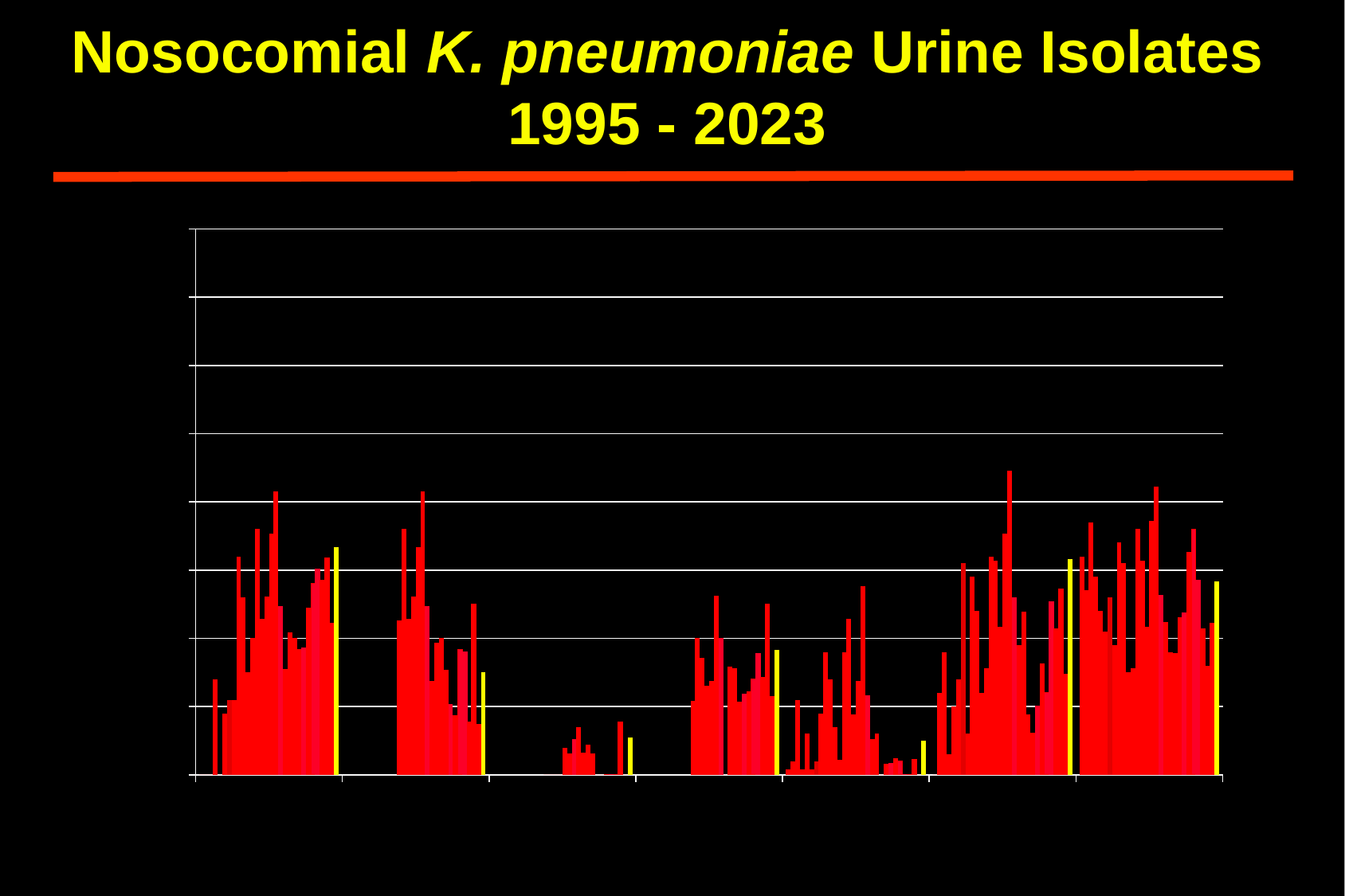

# Nosocomial K. pneumoniae Urine Isolates 1995 - 2023

### Chart

| Category | 1994 | 1995 | 1996 | 1997 | 1998 | 1999 | 2000 | 2001 | 2002 | 2003 | 2004 | 2005 | 2006 | 2007 | 2008 | 2009 | 2010 | 2011 | 2012 | 2013 | 2014 | 2015 | 2016 | 2017 | 2018 | 2019 | 2020 | 2021 | 2022 | 2023 |
|---|---|---|---|---|---|---|---|---|---|---|---|---|---|---|---|---|---|---|---|---|---|---|---|---|---|---|---|---|---|---|
| Ceftriaxone | 0.0 | 0.0 | 0.0 | 14.0 | 0.0 | 9.0 | 11.0 | 11.0 | 32.0 | 26.0 | 15.0 | 20.0 | 36.0 | 22.857142857142847 | 26.08695652173914 | 35.294117647058826 | 41.53846153846153 | 24.675324675324674 | 15.517241379310349 | 20.895522388059703 | 20.0 | 18.461538461538467 | 18.64406779661016 | 24.48979591836735 | 28.0 | 30.158730158730165 | 28.57142857142857 | 31.818181818181827 | 22.222222222222214 | 33.33333333333334 |
| Cefepime | None | None | None | None | None | None | None | None | None | None | None | 22.58064516129032 | 36.0 | 22.857142857142847 | 26.08695652173914 | 33.33333333333334 | 41.53846153846153 | 24.675324675324674 | 13.793103448275872 | 19.40298507462687 | 20.0 | 15.384615384615387 | 10.34482758620689 | 8.695652173913047 | 18.367346938775512 | 18.032786885245898 | 7.692307692307693 | 25.0 | 7.407407407407405 | 15.0 |
| Ertapenem | None | None | None | None | None | None | None | None | None | None | None | 0.0 | 0.0 | 0.0 | 0.0 | 3.9215686274509807 | 3.07692307692308 | 5.26315789473685 | 7.017543859649123 | 3.278688524590166 | 4.444444444444443 | 3.125 | 0.0 | 0.0 | 0.0 | 0.0 | 0.0 | 7.692307692307693 | 0.0 | 5.454545454545453 |
| Pip/Tazo | None | None | None | None | None | None | None | None | None | None | None | 10.810810810810807 | 20.0 | 17.14285714285714 | 13.043478260869563 | 13.725490196078425 | 26.229508196721312 | 20.0 | 0.0 | 15.789473684210535 | 15.555555555555557 | 10.76923076923076 | 11.864406779661024 | 12.244897959183675 | 14.0 | 17.74193548387096 | 14.285714285714292 | 25.0 | 11.538461538461547 | 18.33333333333333 |
| Amikacin | 0.75 | 2.0 | 11.0 | 0.75 | 6.0 | 0.75 | 2.0 | 9.0 | 18.0 | 14.0 | 7.0 | 2.2222222222222285 | 18.0 | 22.857142857142847 | 8.888888888888886 | 13.725490196078425 | 27.692307692307693 | 11.688311688311686 | 5.172413793103445 | 6.060606060606062 | 0.0 | 1.639344262295083 | 1.6949152542372872 | 2.3809523809523796 | 2.0 | 0.0 | 0.0 | 2.2727272727272663 | 0.0 | 5.0 |
| Quinolone | 0.0 | 12.0 | 18.0 | 3.0 | 10.0 | 14.0 | 31.0 | 6.0 | 29.0 | 24.0 | 12.0 | 15.555555555555557 | 32.0 | 31.42857142857143 | 21.73913043478261 | 35.294117647058826 | 44.61538461538461 | 25.974025974025977 | 18.965517241379317 | 23.88059701492537 | 8.888888888888886 | 6.15384615384616 | 10.169491525423723 | 16.326530612244895 | 12.0 | 25.396825396825392 | 21.42857142857143 | 27.272727272727266 | 14.81481481481481 | 31.66666666666667 |
| TMP/SMX | 32.0 | 27.0 | 37.0 | 29.0 | 24.0 | 21.0 | 26.0 | 19.0 | 34.0 | 31.0 | 15.0 | 15.555555555555557 | 36.0 | 31.42857142857143 | 21.73913043478261 | 37.254901960784316 | 42.1875 | 26.31578947368422 | 22.41379310344827 | 17.91044776119402 | 17.777777777777786 | 23.076923076923066 | 23.728813559322035 | 32.653061224489804 | 36.0 | 28.57142857142857 | 21.42857142857143 | 15.909090909090907 | 22.222222222222214 | 28.33333333333333 |